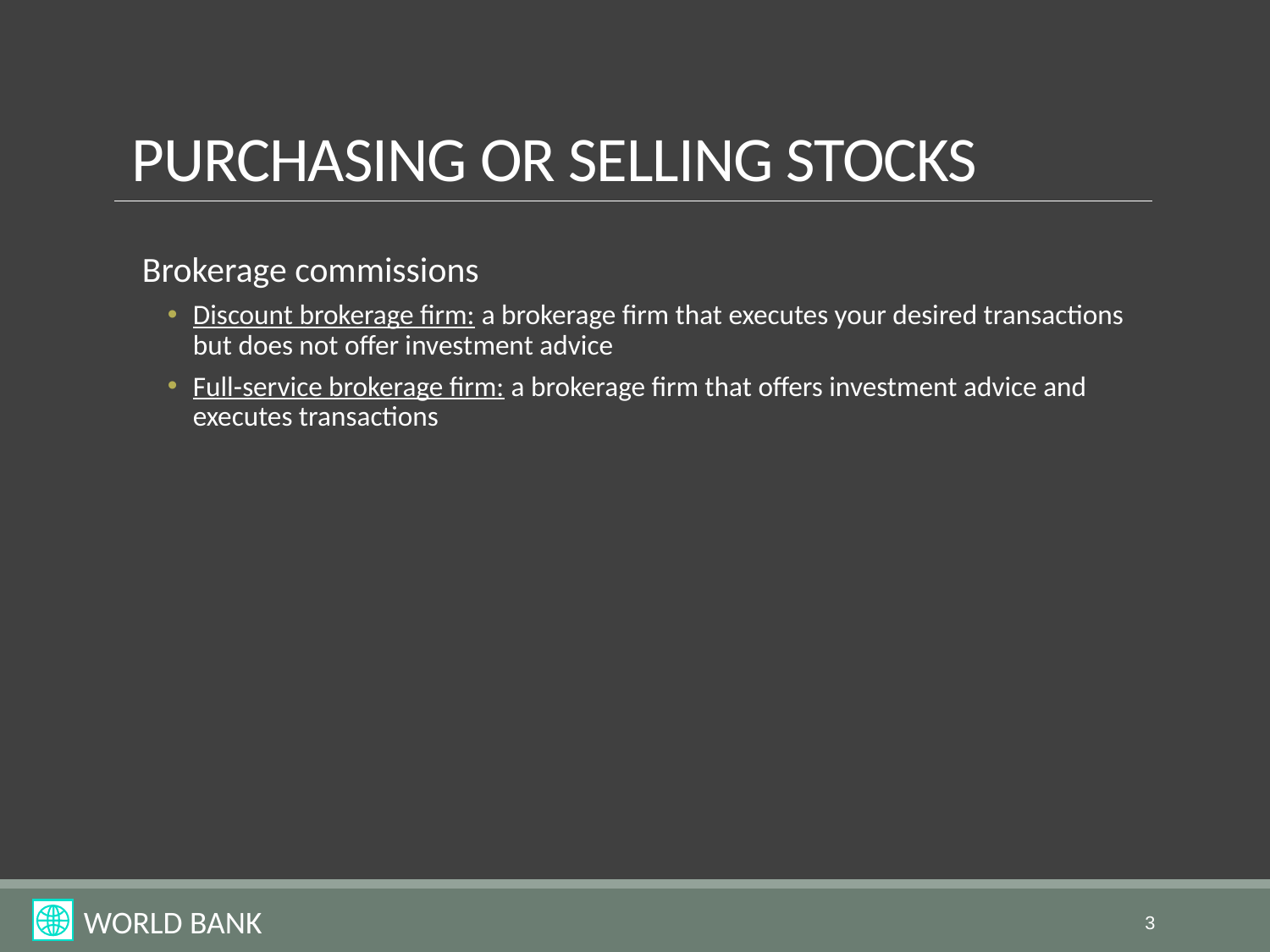

# PURCHASING OR SELLING STOCKS
Brokerage commissions
Discount brokerage firm: a brokerage firm that executes your desired transactions but does not offer investment advice
Full-service brokerage firm: a brokerage firm that offers investment advice and executes transactions
3